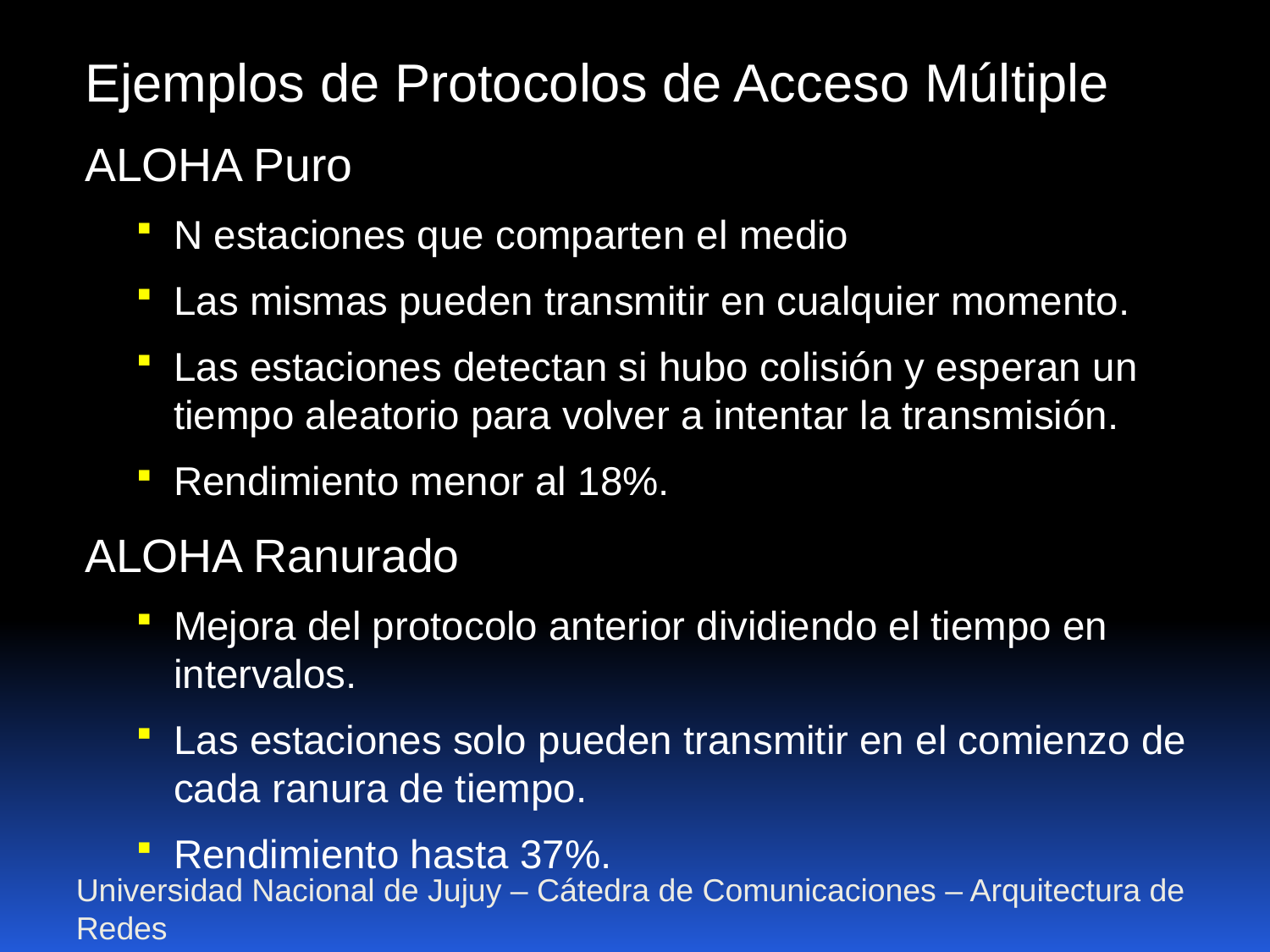

Ejemplos de Protocolos de Acceso Múltiple
ALOHA Puro
N estaciones que comparten el medio
Las mismas pueden transmitir en cualquier momento.
Las estaciones detectan si hubo colisión y esperan un tiempo aleatorio para volver a intentar la transmisión.
Rendimiento menor al 18%.
ALOHA Ranurado
Mejora del protocolo anterior dividiendo el tiempo en intervalos.
Las estaciones solo pueden transmitir en el comienzo de cada ranura de tiempo.
Rendimiento hasta 37%.

Universidad Nacional de Jujuy – Cátedra de Comunicaciones – Arquitectura de Redes